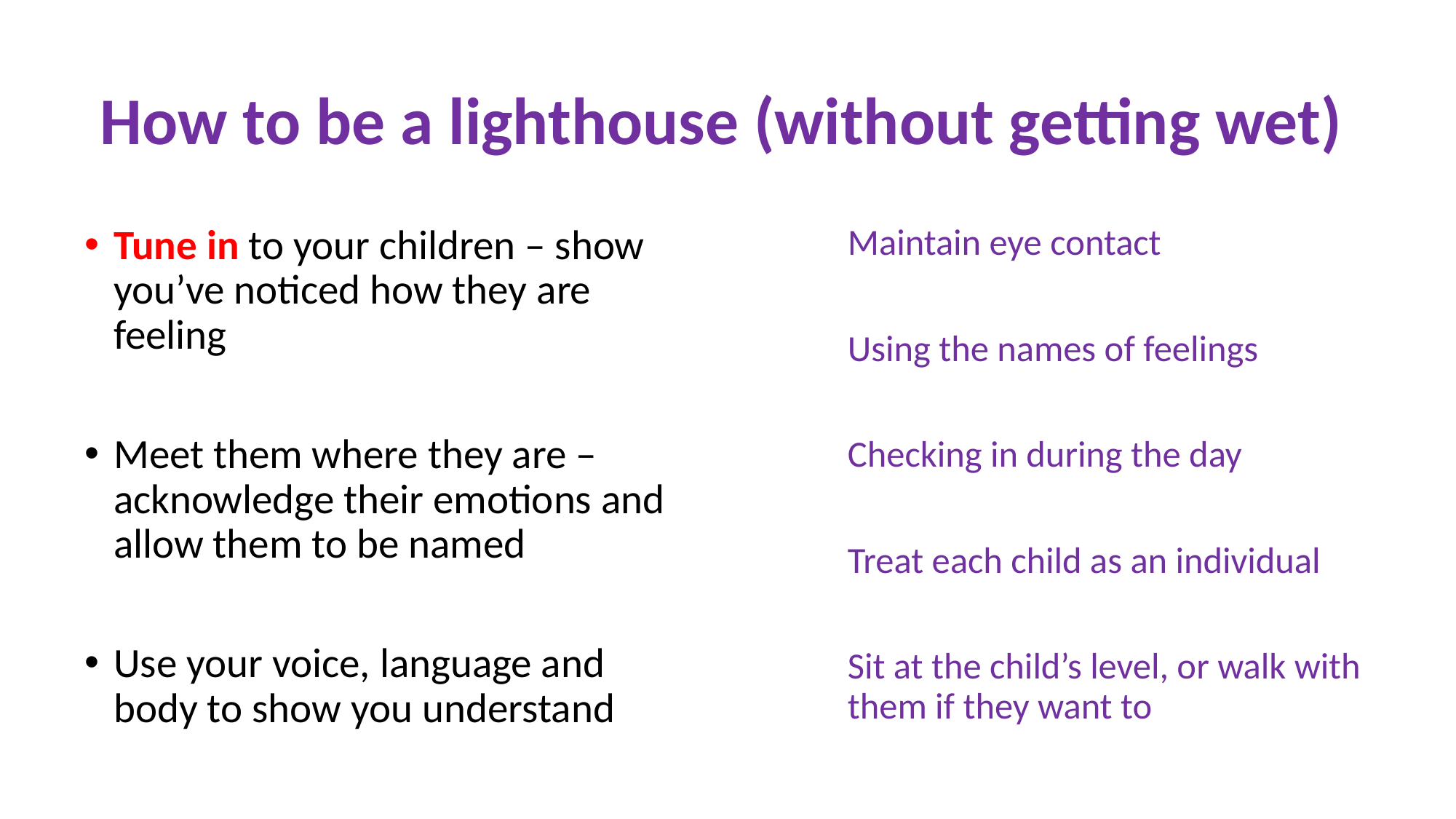

# How to be a lighthouse (without getting wet)
Tune in to your children – show you’ve noticed how they are feeling

Meet them where they are – acknowledge their emotions and allow them to be named

Use your voice, language and body to show you understand
Maintain eye contact

Using the names of feelings

Checking in during the day

Treat each child as an individual

Sit at the child’s level, or walk with them if they want to